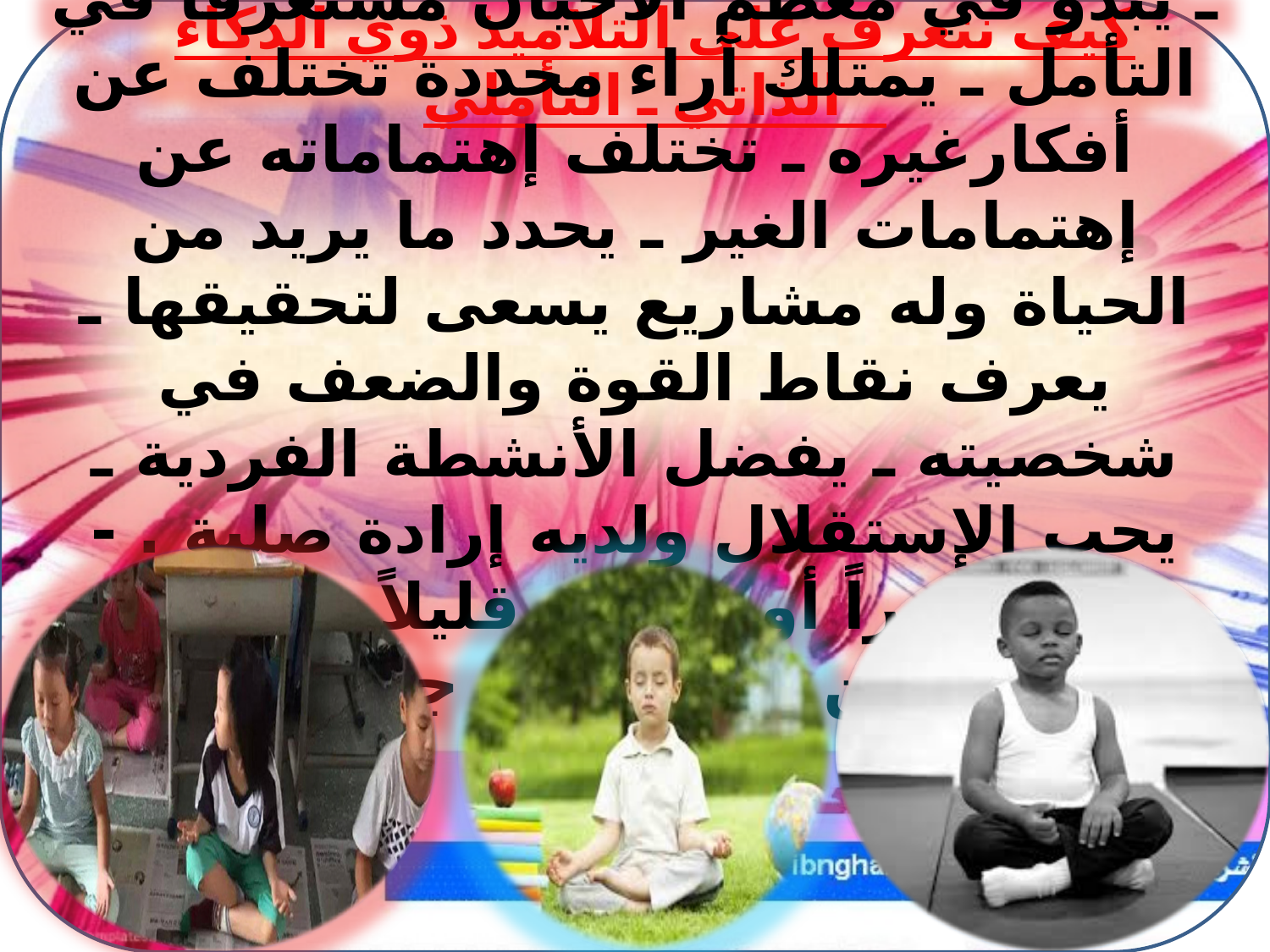

كيف نتعرف على التلاميذ ذوي الذكاء الذاتي ـ التأملي
ـ يبدو في معظم الأحيان مستغرقا في التأمل ـ يمتلك آراء محددة تختلف عن أفكارغيره ـ تختلف إهتماماته عن إهتمامات الغير ـ يحدد ما يريد من الحياة وله مشاريع يسعى لتحقيقها ـ يعرف نقاط القوة والضعف في شخصيته ـ يفضل الأنشطة الفردية ـ يحب الإستقلال ولديه إرادة صلبة . - يسمع كثيراً أو يتحدث قليلاً . - يحترم الزمن و يستثمره جيداً ..
#
جهيرة مخالفية مفتش بيداغوجي مقاطعة اولاد رشاش2 ولاية خنشلة